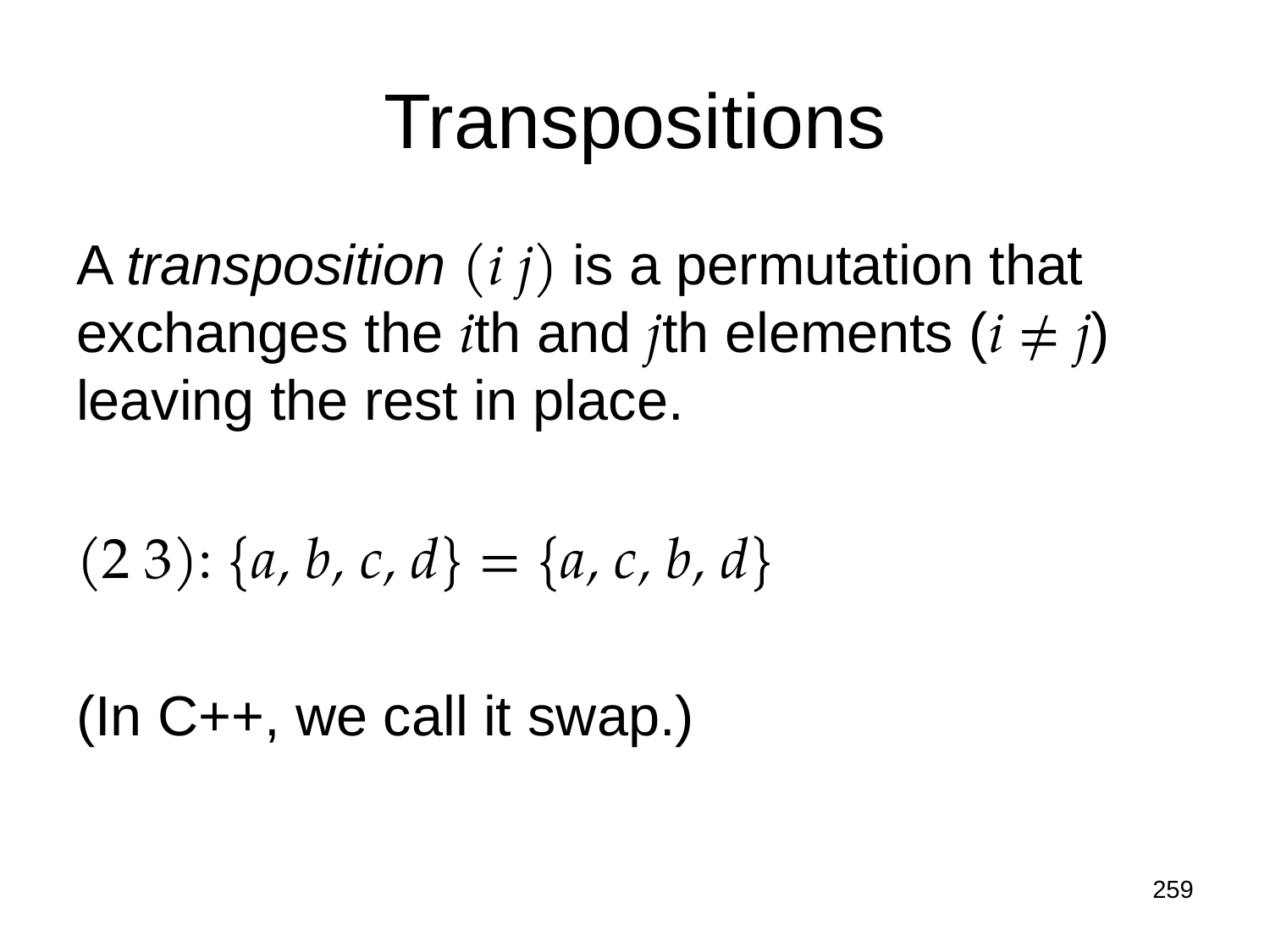

# Transpositions
A transposition (i j) is a permutation that exchanges the ith and jth elements (i ≠ j) leaving the rest in place.

(2 3): {a, b, c, d} = {a, c, b, d}

(In C++, we call it swap.)
259